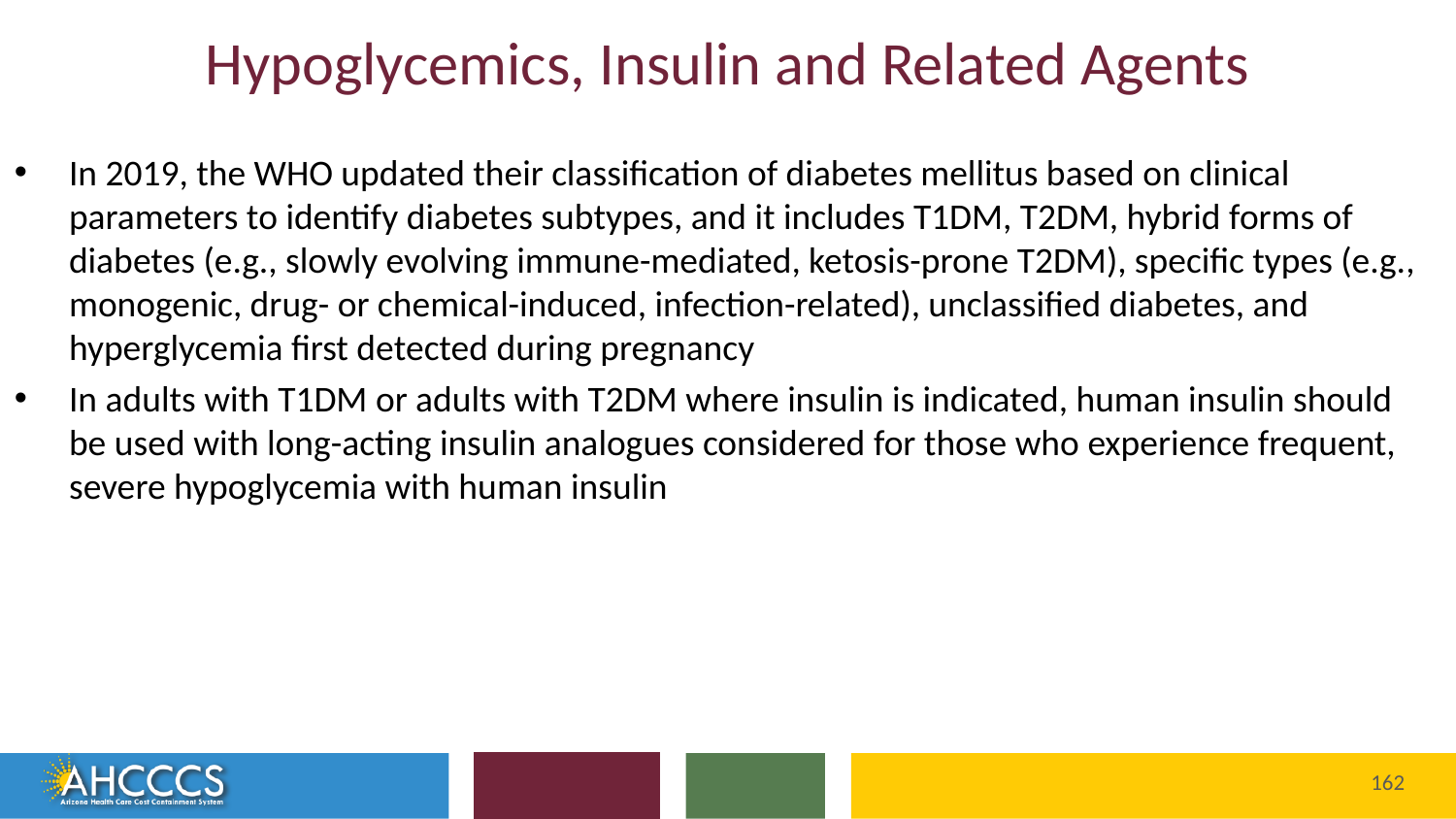

# Hypoglycemics, Insulin and Related Agents
In 2019, the WHO updated their classification of diabetes mellitus based on clinical parameters to identify diabetes subtypes, and it includes T1DM, T2DM, hybrid forms of diabetes (e.g., slowly evolving immune-mediated, ketosis-prone T2DM), specific types (e.g., monogenic, drug- or chemical-induced, infection-related), unclassified diabetes, and hyperglycemia first detected during pregnancy
In adults with T1DM or adults with T2DM where insulin is indicated, human insulin should be used with long-acting insulin analogues considered for those who experience frequent, severe hypoglycemia with human insulin